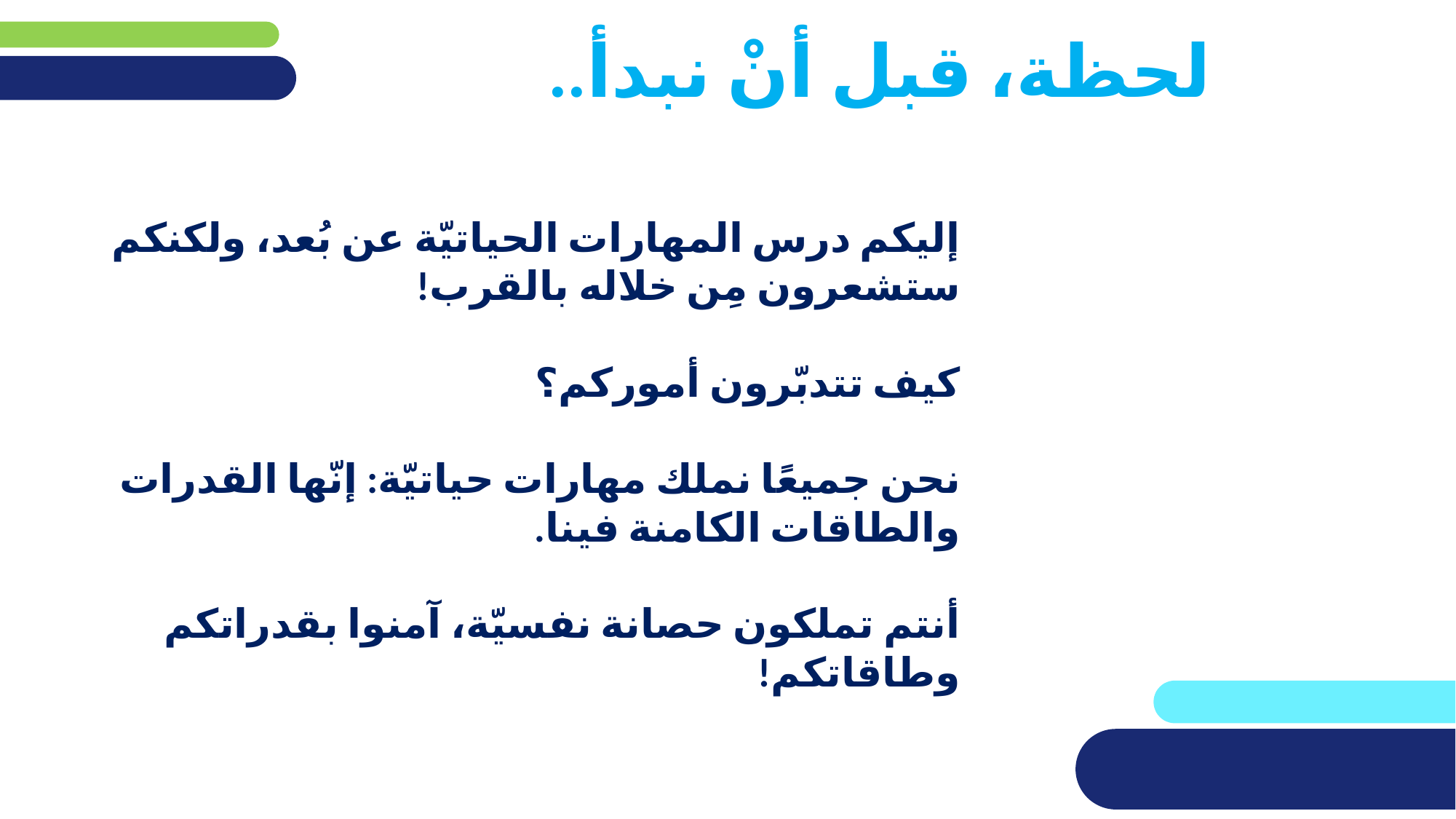

# لحظة، قبل أنْ نبدأ..

إليكم درس المهارات الحياتيّة عن بُعد، ولكنكم ستشعرون مِن خلاله بالقرب!

كيف تتدبّرون أموركم؟

نحن جميعًا نملك مهارات حياتيّة: إنّها القدرات والطاقات الكامنة فينا.

أنتم تملكون حصانة نفسيّة، آمنوا بقدراتكم وطاقاتكم!